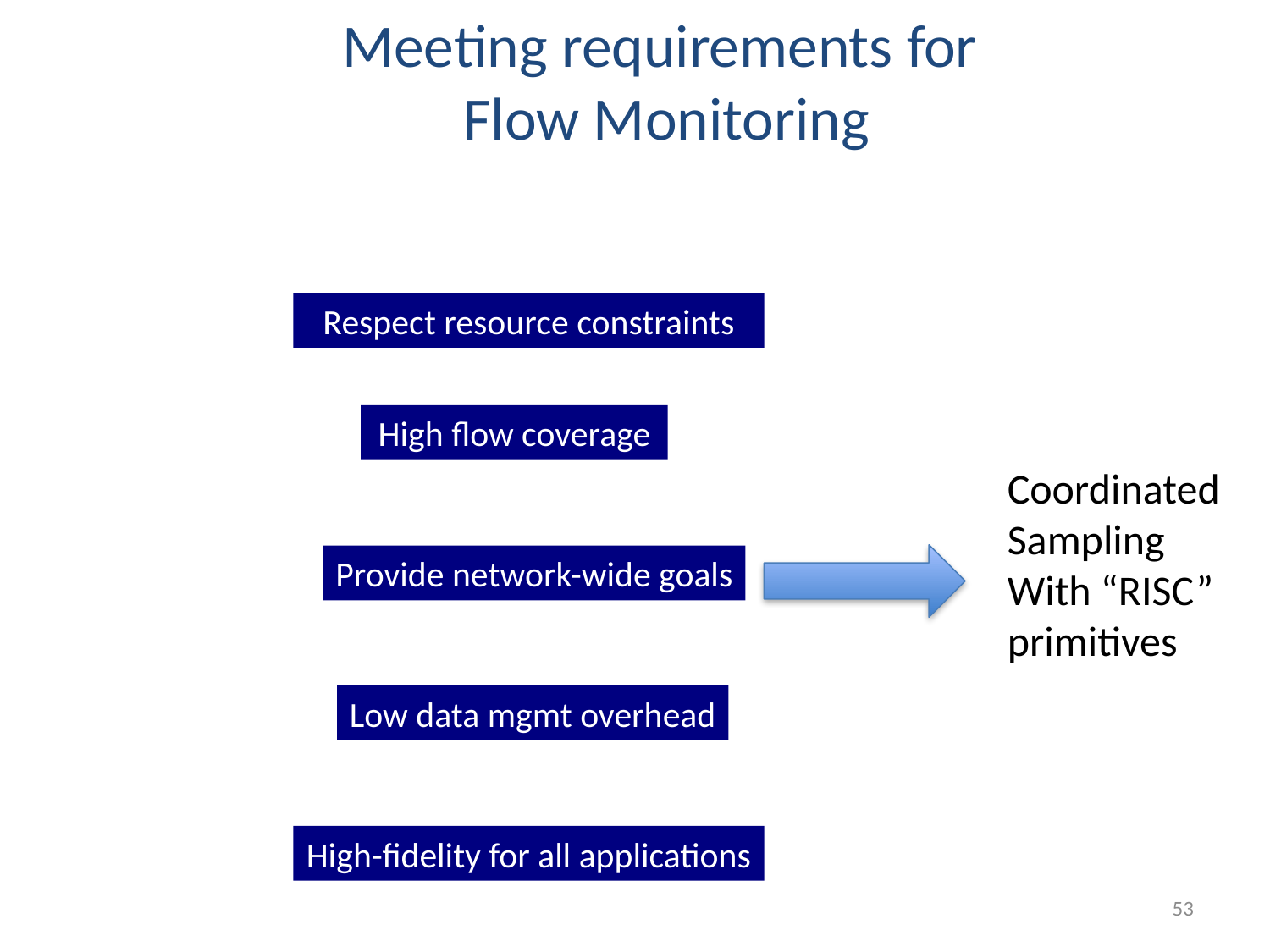

# Meeting requirements for Flow Monitoring
Respect resource constraints
High flow coverage
 Coordinated
Sampling
With “RISC”
primitives
Provide network-wide goals

Low data mgmt overhead
High-fidelity for all applications
53